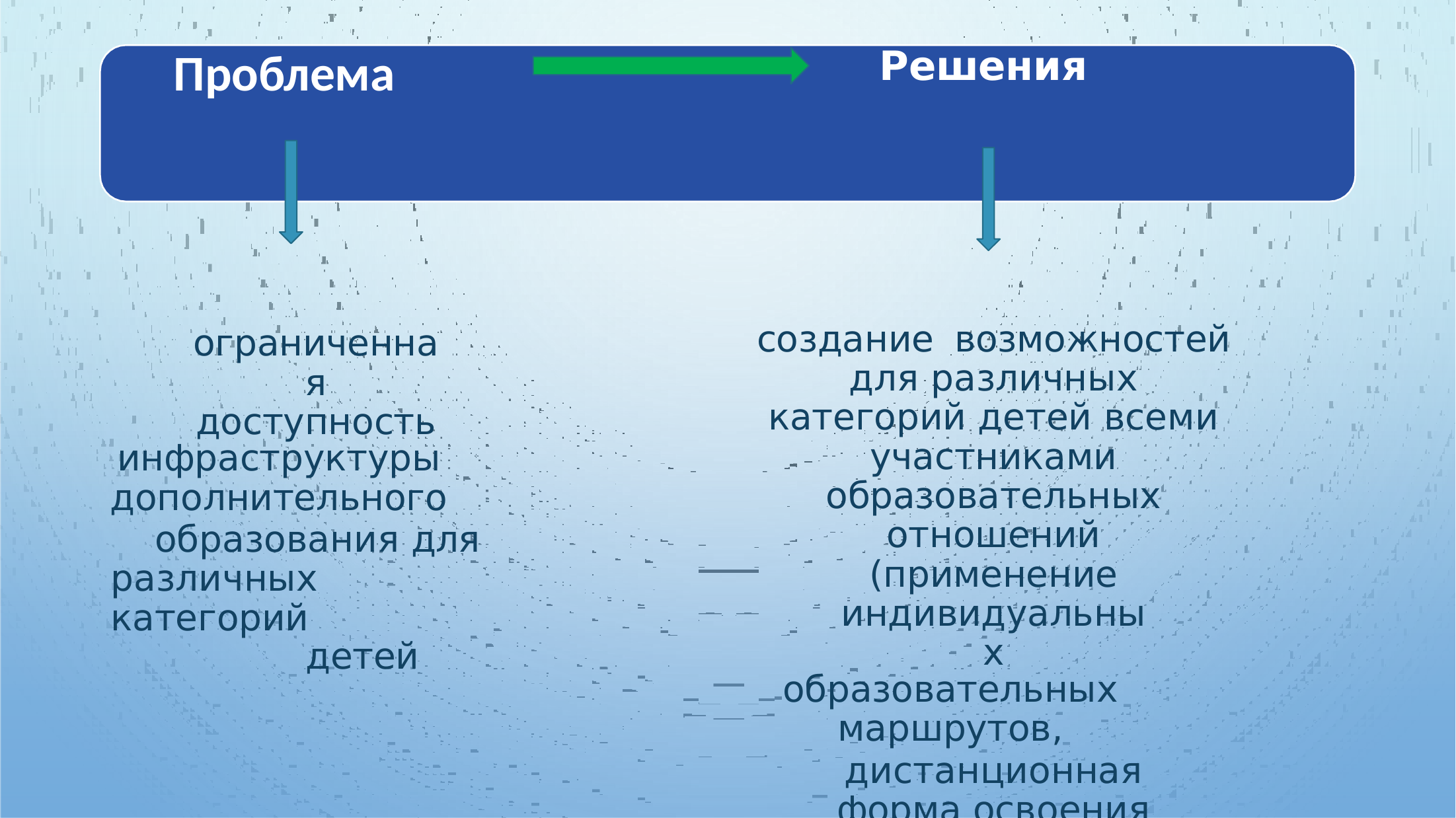

Решения
# Проблема

создание	возможностей для различных категорий детей всеми участниками образовательных
отношений (применение индивидуальных
образовательных
маршрутов,
дистанционная форма освоения ДООП)
ограниченная доступность
инфраструктуры
дополнительного
образования для различных категорий
детей